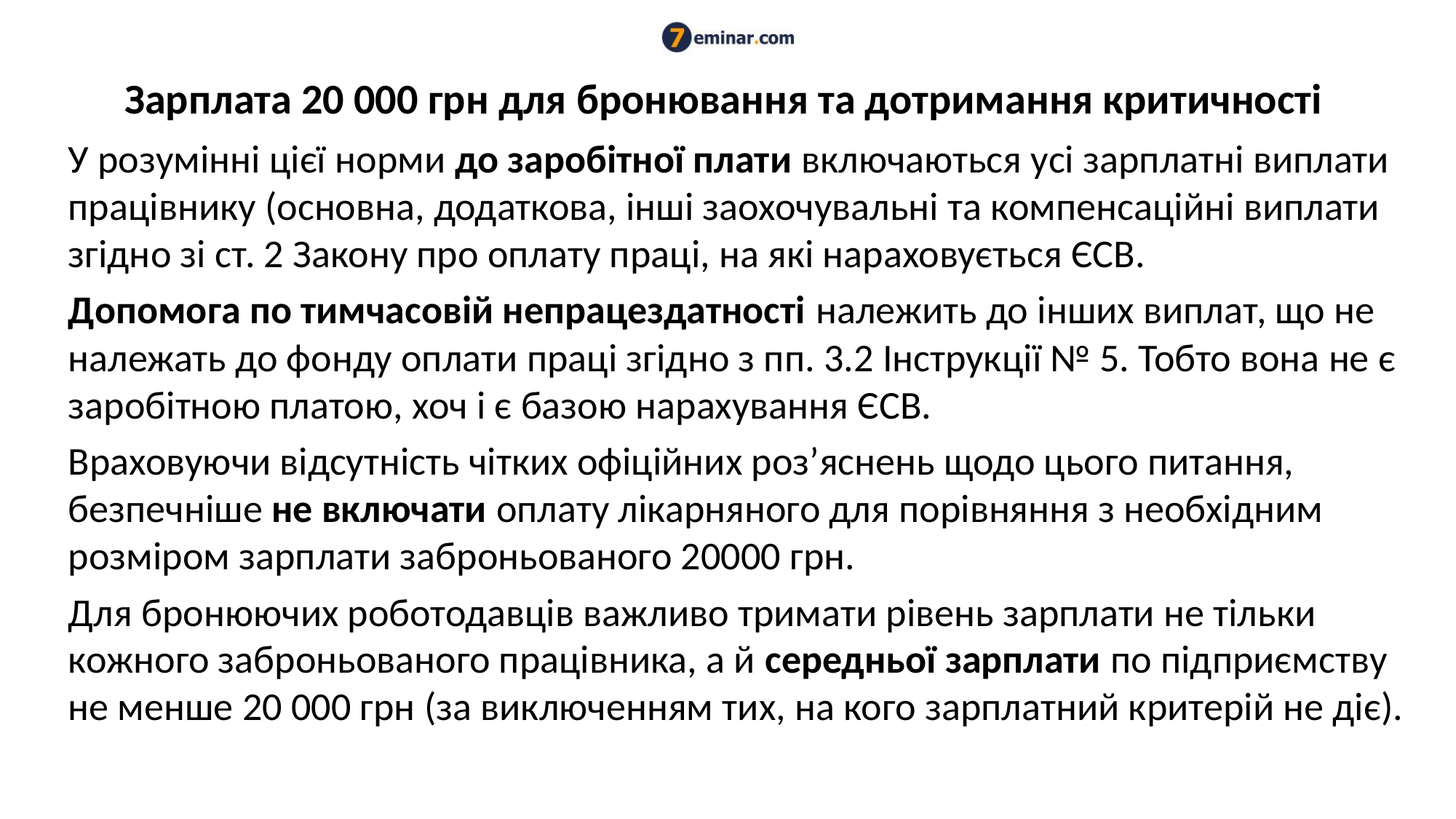

# Зарплата 20 000 грн для бронювання та дотримання критичності
У розумінні цієї норми до заробітної плати включаються усі зарплатні виплати працівнику (основна, додаткова, інші заохочувальні та компенсаційні виплати згідно зі ст. 2 Закону про оплату праці, на які нараховується ЄСВ.
Допомога по тимчасовій непрацездатності належить до інших виплат, що не належать до фонду оплати праці згідно з пп. 3.2 Інструкції № 5. Тобто вона не є заробітною платою, хоч і є базою нарахування ЄСВ.
Враховуючи відсутність чітких офіційних роз’яснень щодо цього питання, безпечніше не включати оплату лікарняного для порівняння з необхідним розміром зарплати заброньованого 20000 грн.
Для бронюючих роботодавців важливо тримати рівень зарплати не тільки кожного заброньованого працівника, а й середньої зарплати по підприємству не менше 20 000 грн (за виключенням тих, на кого зарплатний критерій не діє).

72